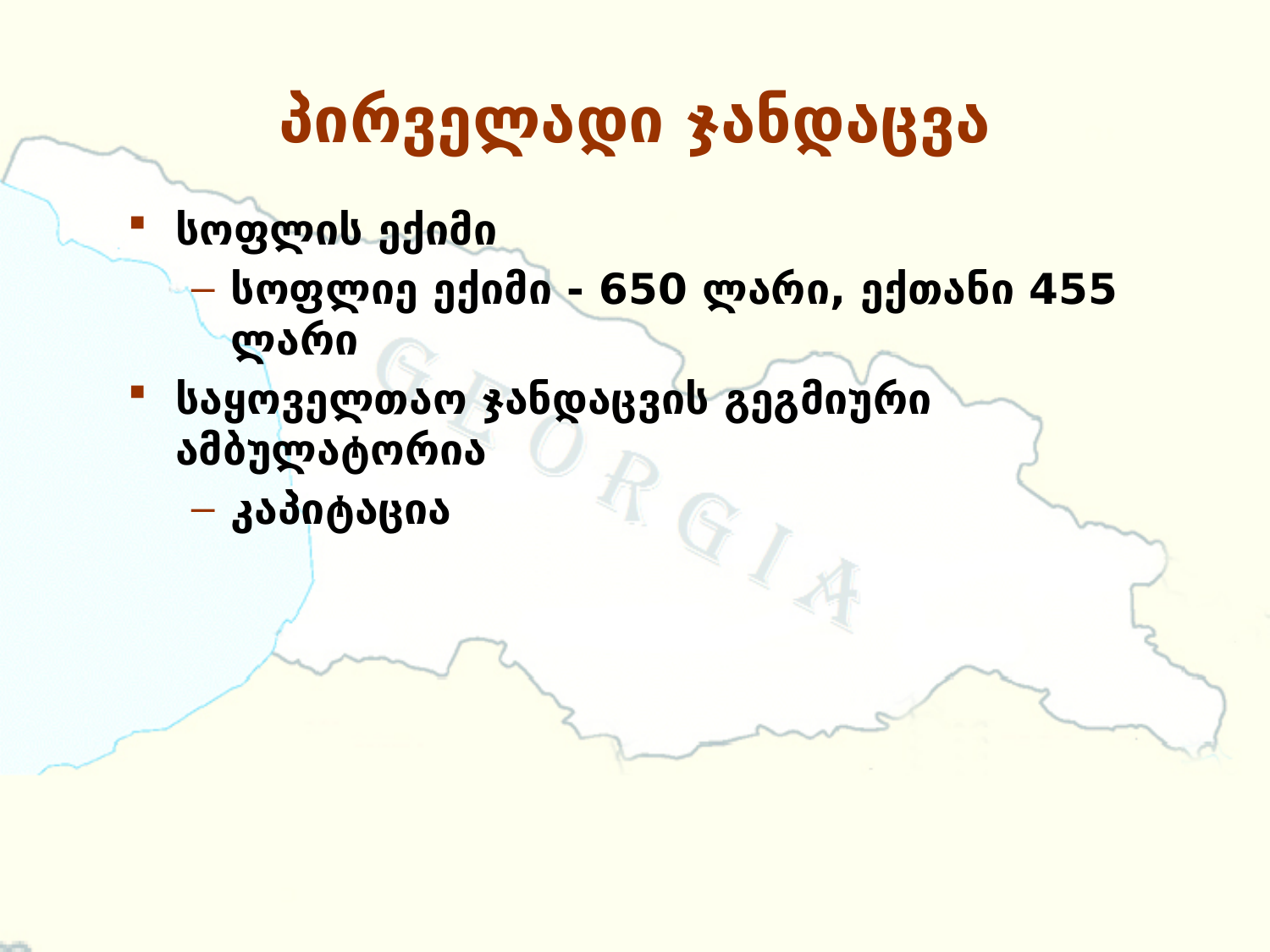

# პირველადი ჯანდაცვა
სოფლის ექიმი
სოფლიე ექიმი - 650 ლარი, ექთანი 455 ლარი
საყოველთაო ჯანდაცვის გეგმიური ამბულატორია
კაპიტაცია